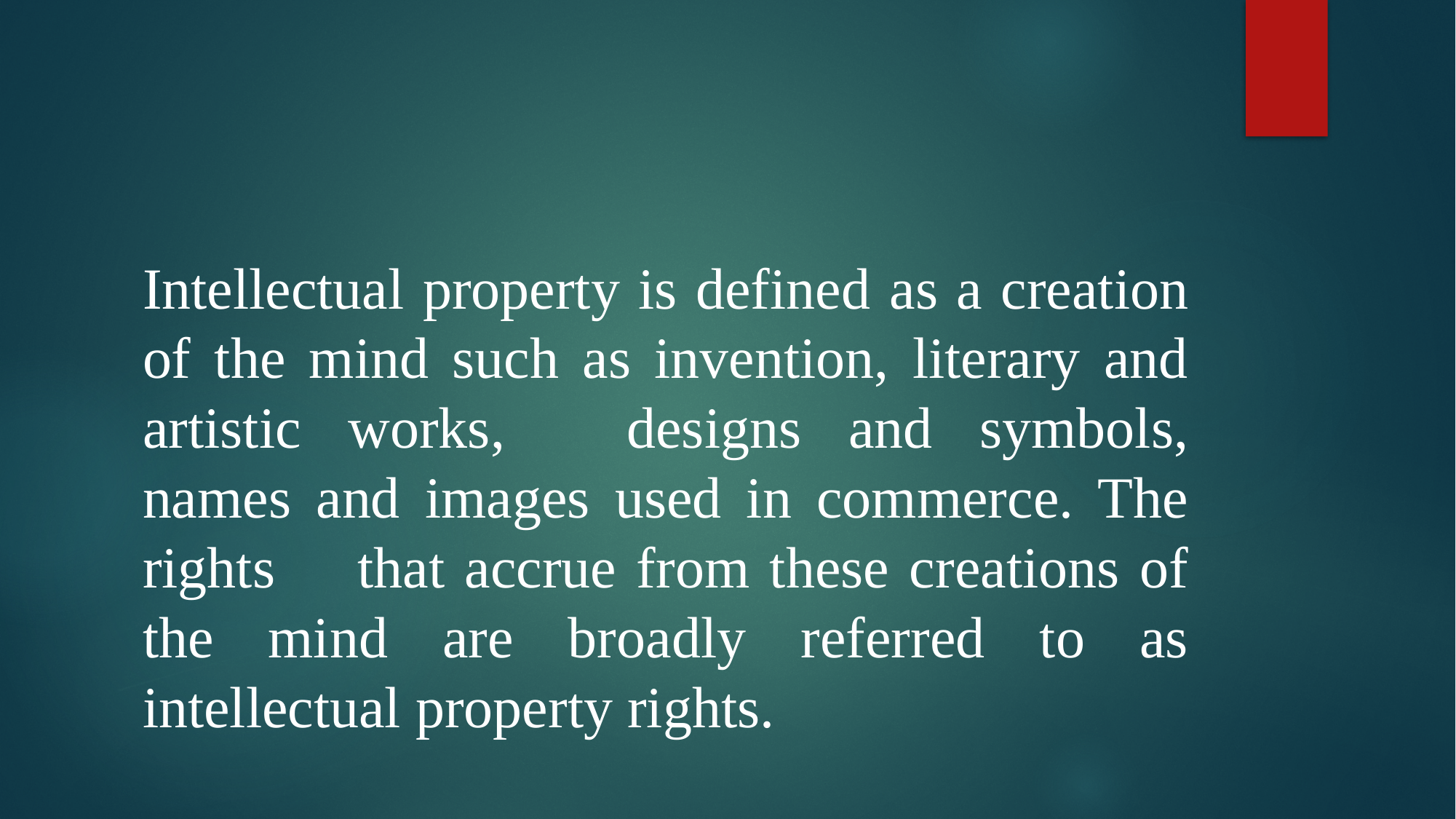

Intellectual property is defined as a creation of the mind such as invention, literary and artistic works, 	designs and symbols, names and images used in commerce. The rights 	that accrue from these creations of the mind are broadly referred to as intellectual property rights.